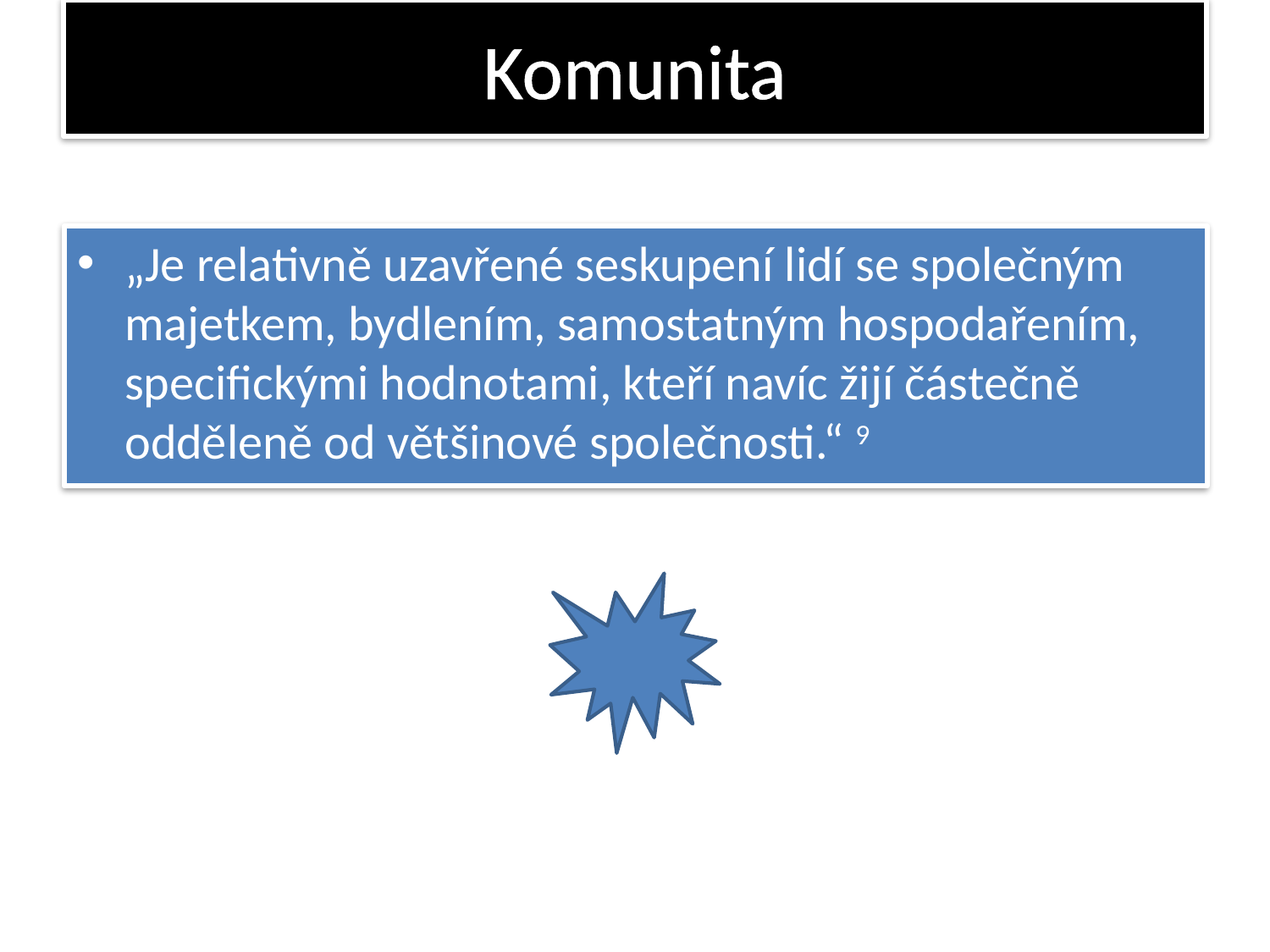

# Komunita
„Je relativně uzavřené seskupení lidí se společným majetkem, bydlením, samostatným hospodařením, specifickými hodnotami, kteří navíc žijí částečně odděleně od většinové společnosti.“ 9